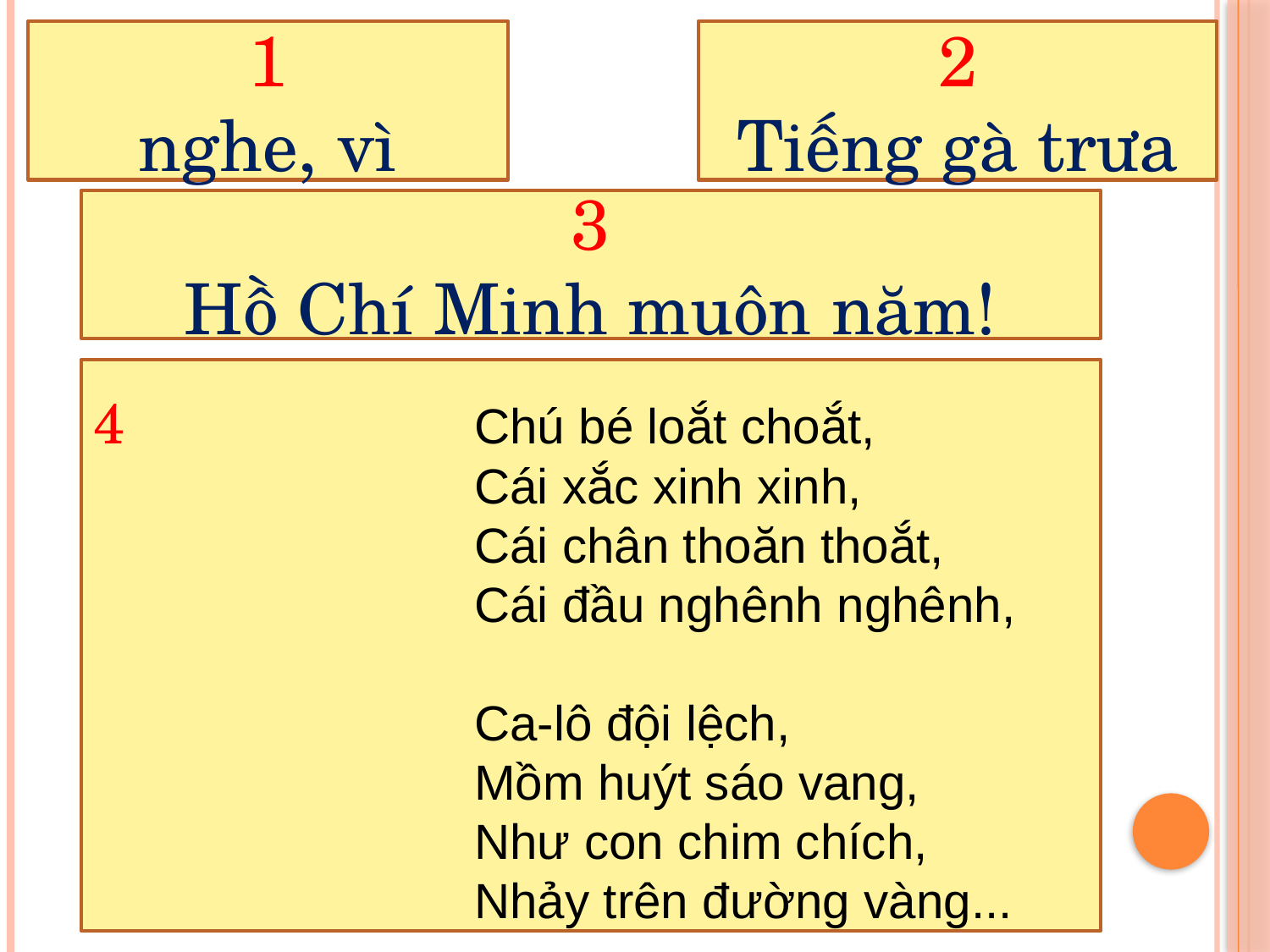

1
nghe, vì
2
Tiếng gà trưa
3
Hồ Chí Minh muôn năm!
4

4			Chú bé loắt choắt,
			Cái xắc xinh xinh,
			Cái chân thoăn thoắt,
			Cái đầu nghênh nghênh,
			Ca-lô đội lệch,
			Mồm huýt sáo vang,
			Như con chim chích,
			Nhảy trên đường vàng...